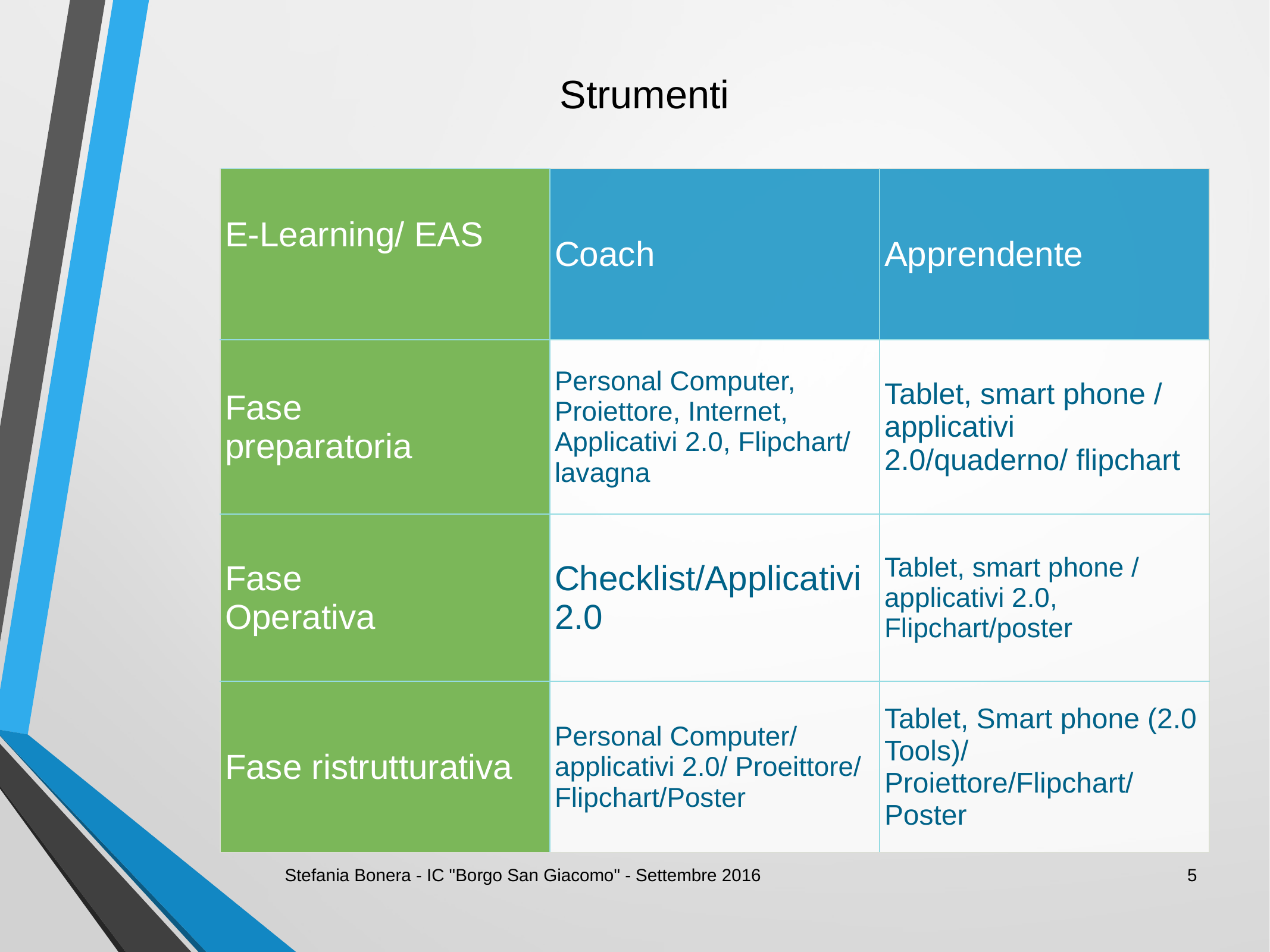

Strumenti
| E-Learning/ EAS | Coach | Apprendente |
| --- | --- | --- |
| Fase preparatoria | Personal Computer, Proiettore, Internet, Applicativi 2.0, Flipchart/ lavagna | Tablet, smart phone / applicativi 2.0/quaderno/ flipchart |
| Fase Operativa | Checklist/Applicativi 2.0 | Tablet, smart phone / applicativi 2.0, Flipchart/poster |
| Fase ristrutturativa | Personal Computer/ applicativi 2.0/ Proeittore/ Flipchart/Poster | Tablet, Smart phone (2.0 Tools)/ Proiettore/Flipchart/ Poster |
Stefania Bonera - IC "Borgo San Giacomo" - Settembre 2016
5